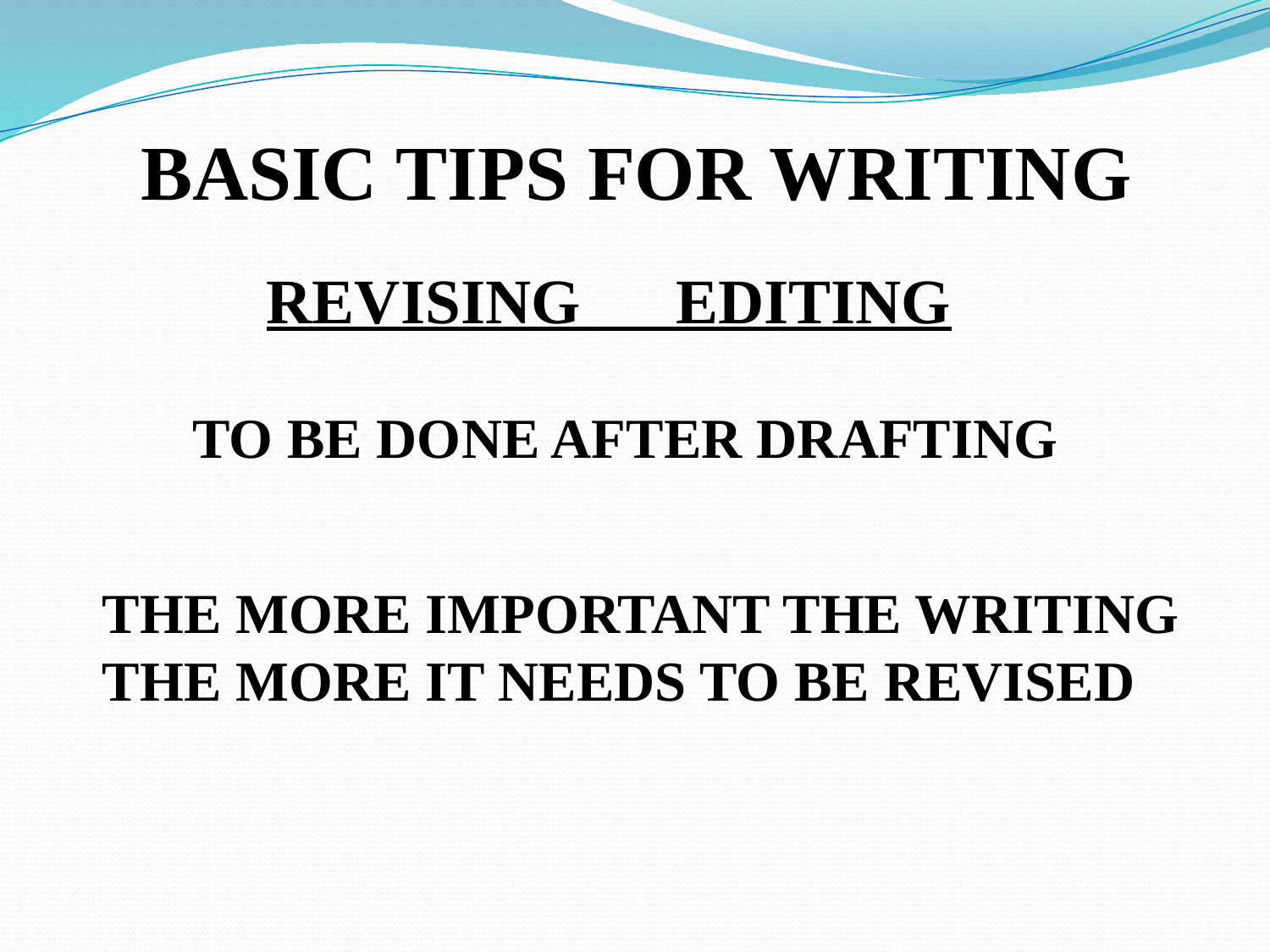

BASIC TIPS FOR WRITING
REVISING      EDITING
TO BE DONE AFTER DRAFTING
THE MORE IMPORTANT THE WRITING
THE MORE IT NEEDS TO BE REVISED